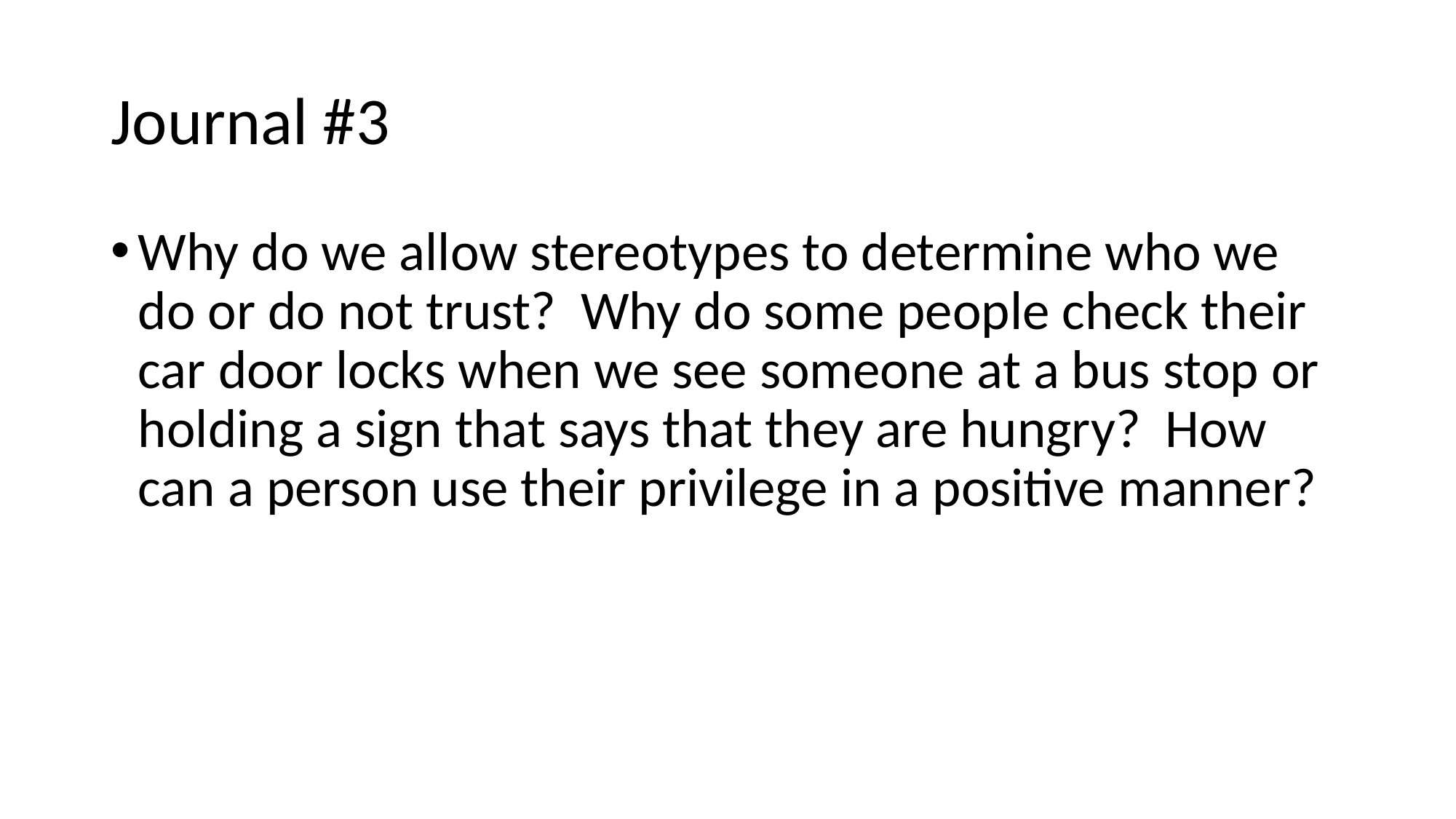

# Journal #3
Why do we allow stereotypes to determine who we do or do not trust?  Why do some people check their car door locks when we see someone at a bus stop or holding a sign that says that they are hungry?  How can a person use their privilege in a positive manner?